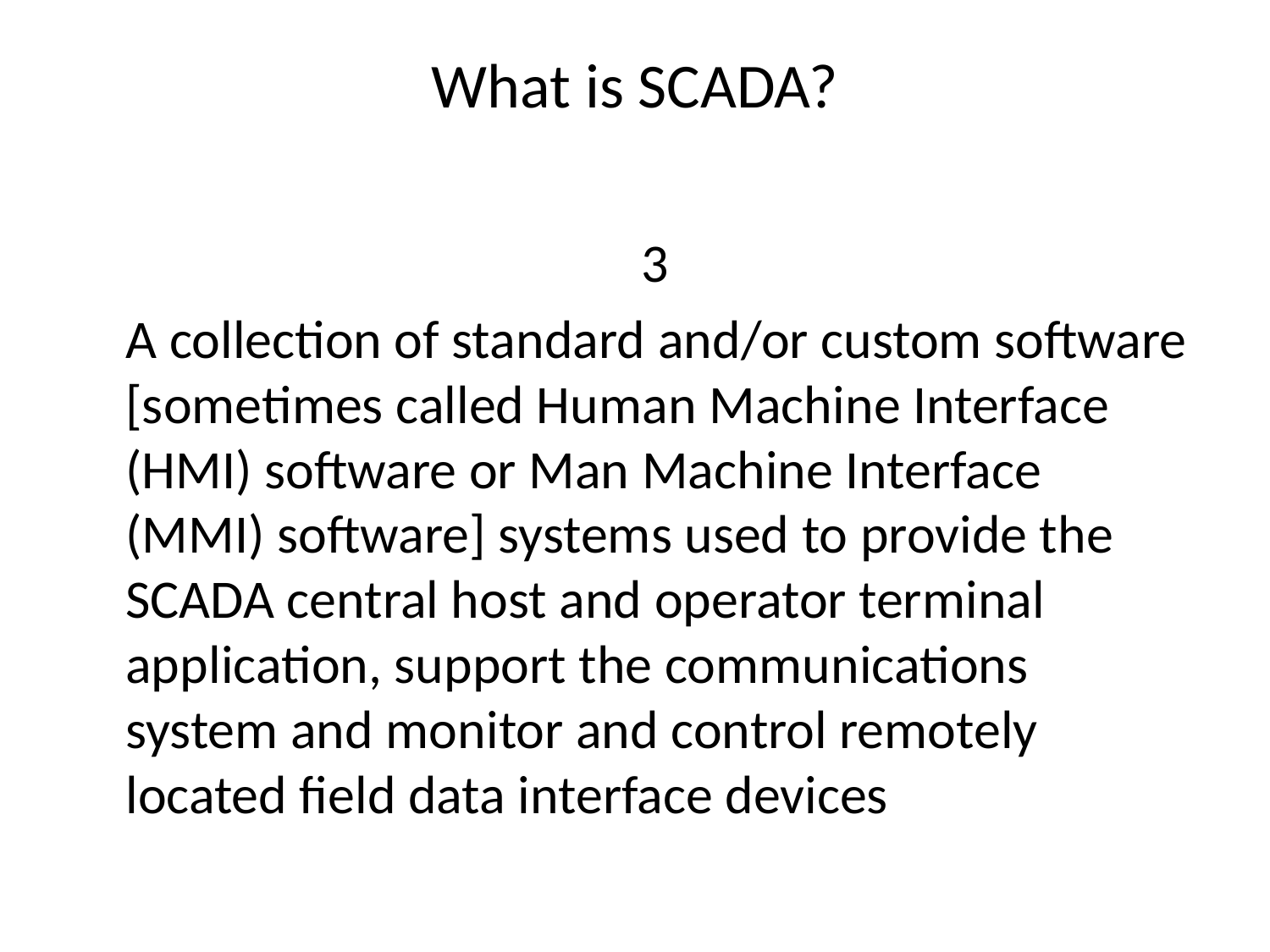

# What is SCADA?
                                              3
A collection of standard and/or custom software [sometimes called Human Machine Interface (HMI) software or Man Machine Interface (MMI) software] systems used to provide the SCADA central host and operator terminal application, support the communications system and monitor and control remotely located field data interface devices